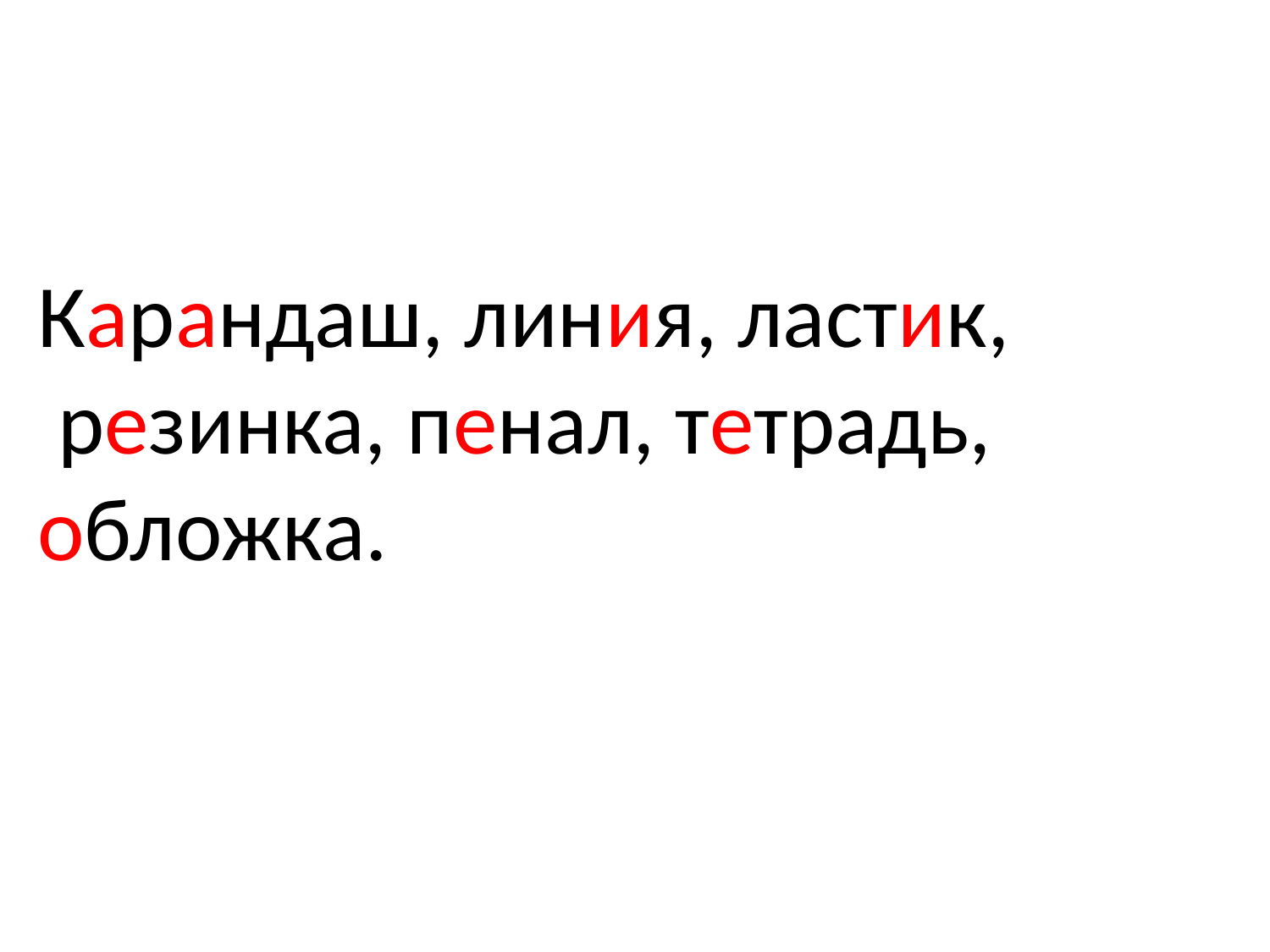

Карандаш, линия, ластик,
 резинка, пенал, тетрадь,
обложка.